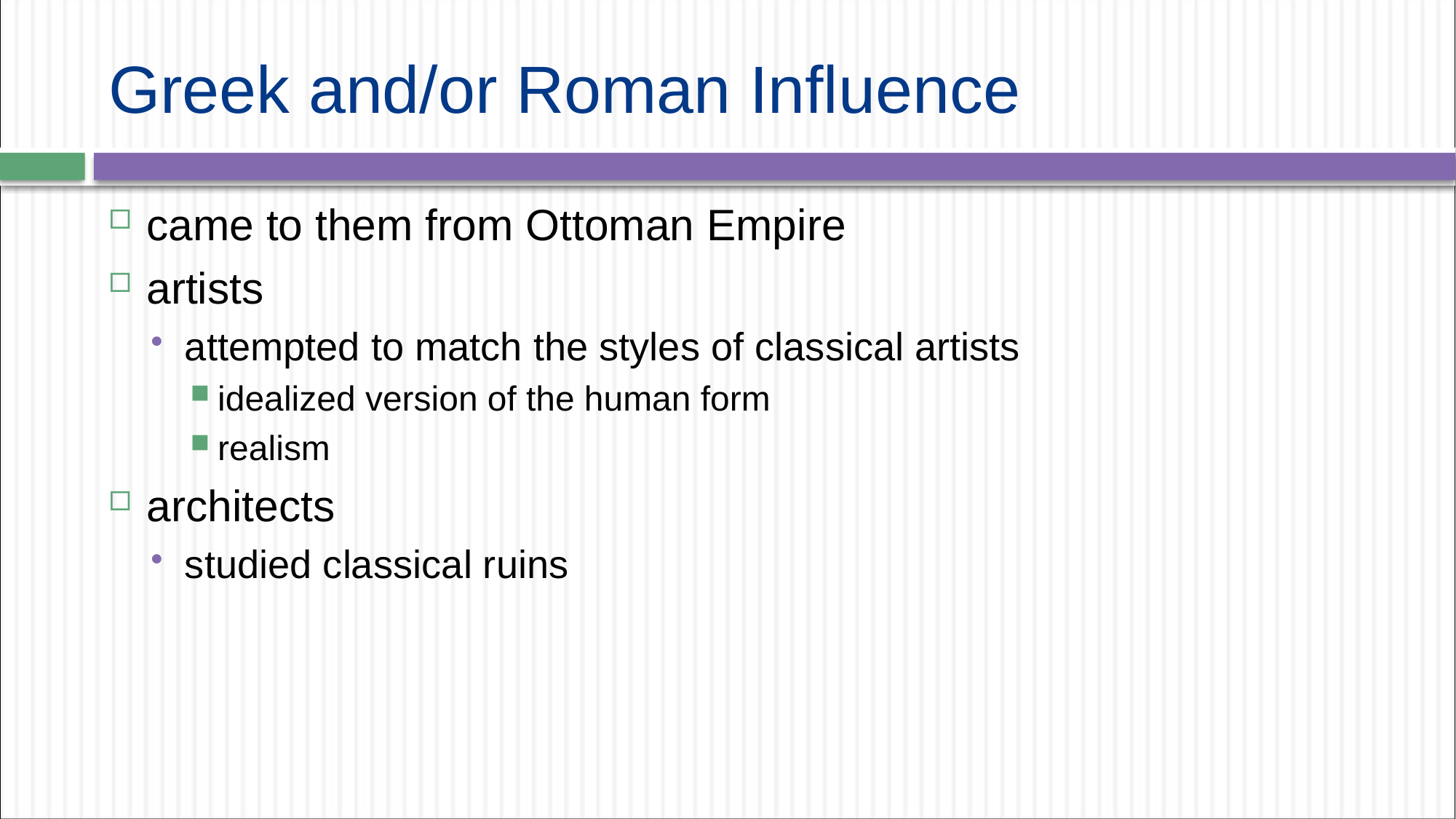

# Greek and/or Roman Influence
came to them from Ottoman Empire
artists
attempted to match the styles of classical artists
idealized version of the human form
realism
architects
studied classical ruins